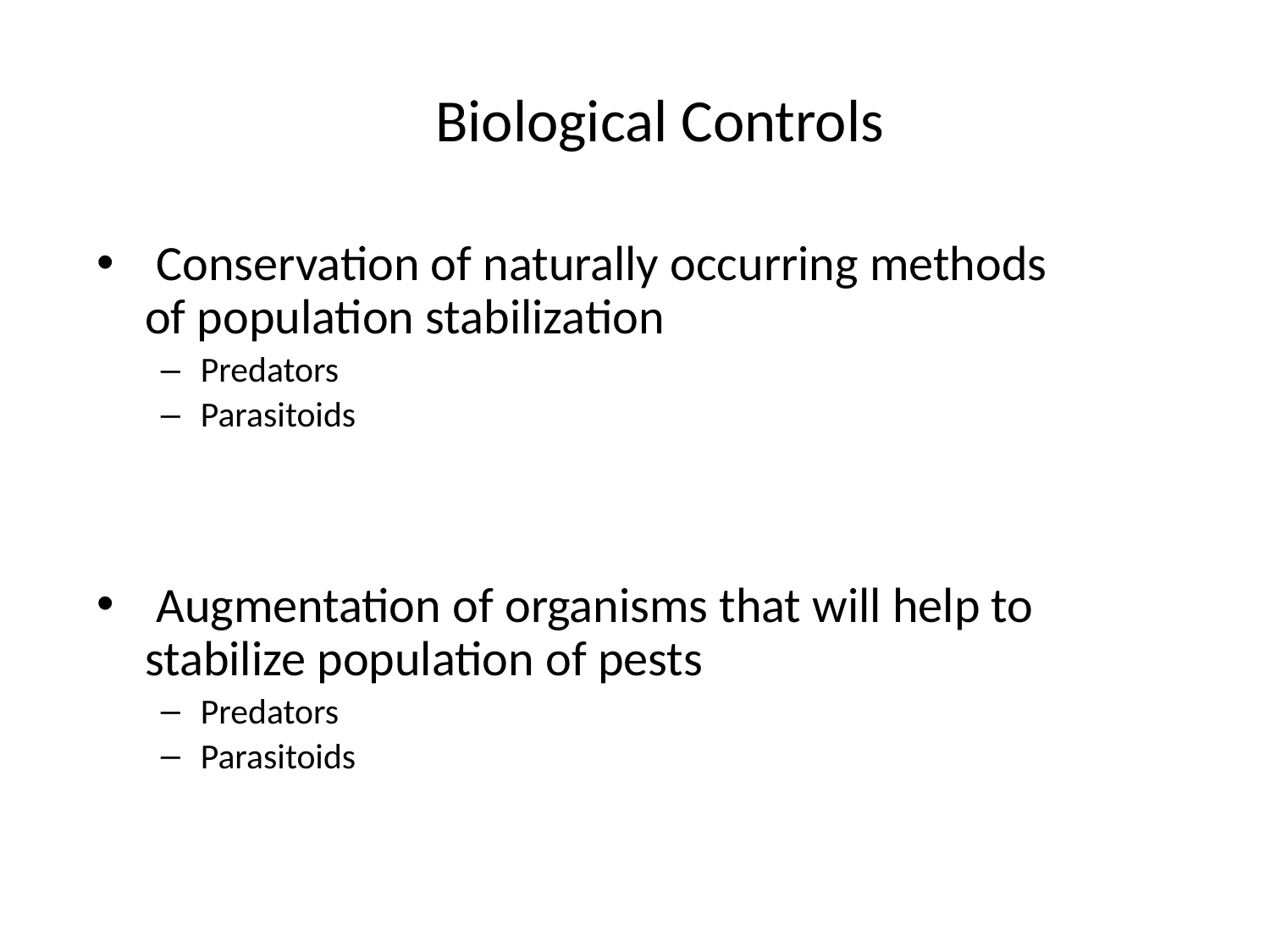

# Biological Controls
 Conservation of naturally occurring methods of population stabilization
Predators
Parasitoids

 Augmentation of organisms that will help to stabilize population of pests
Predators
Parasitoids